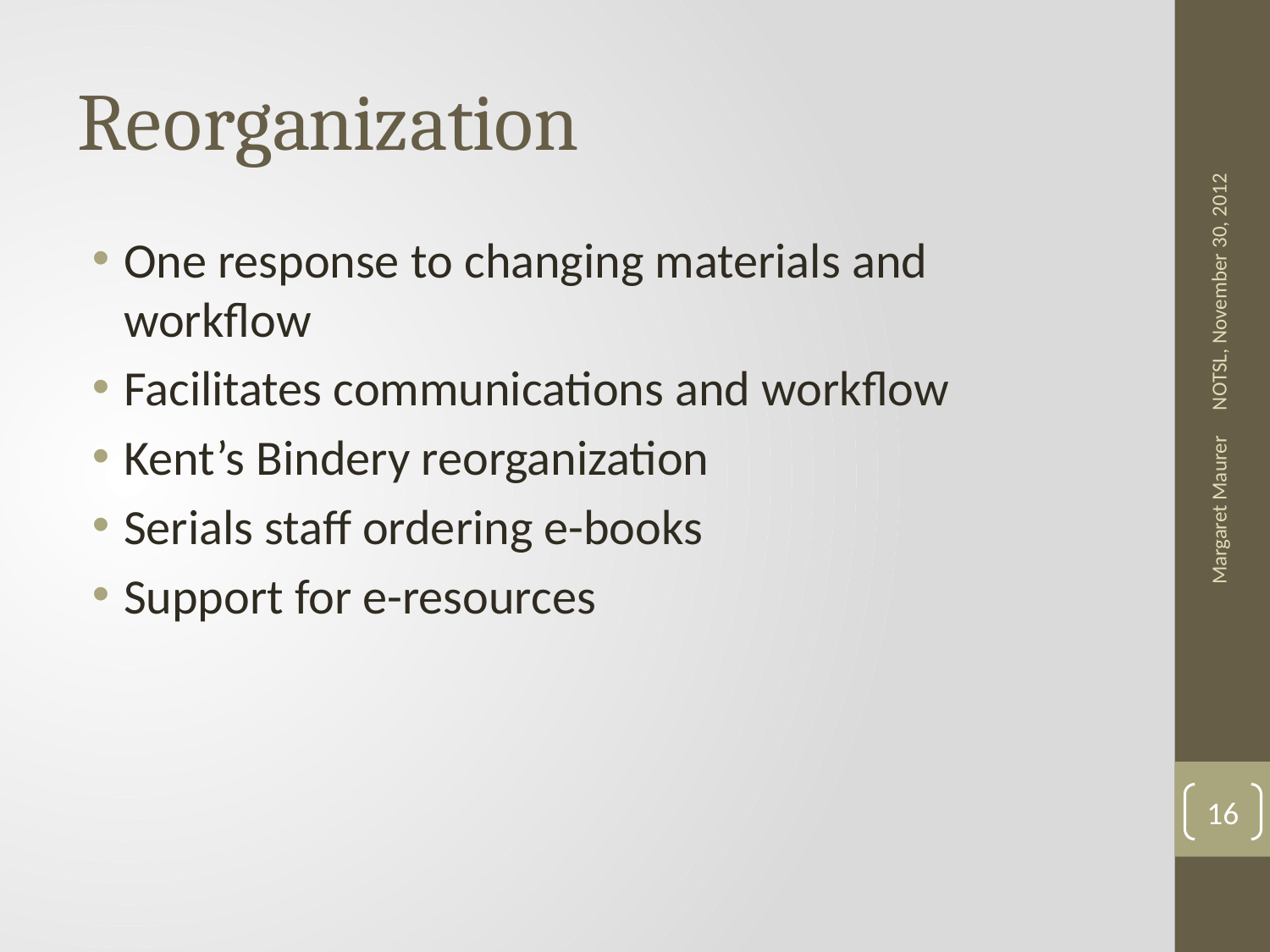

# Reorganization
One response to changing materials and workflow
Facilitates communications and workflow
Kent’s Bindery reorganization
Serials staff ordering e-books
Support for e-resources

NOTSL, November 30, 2012
Margaret Maurer
16